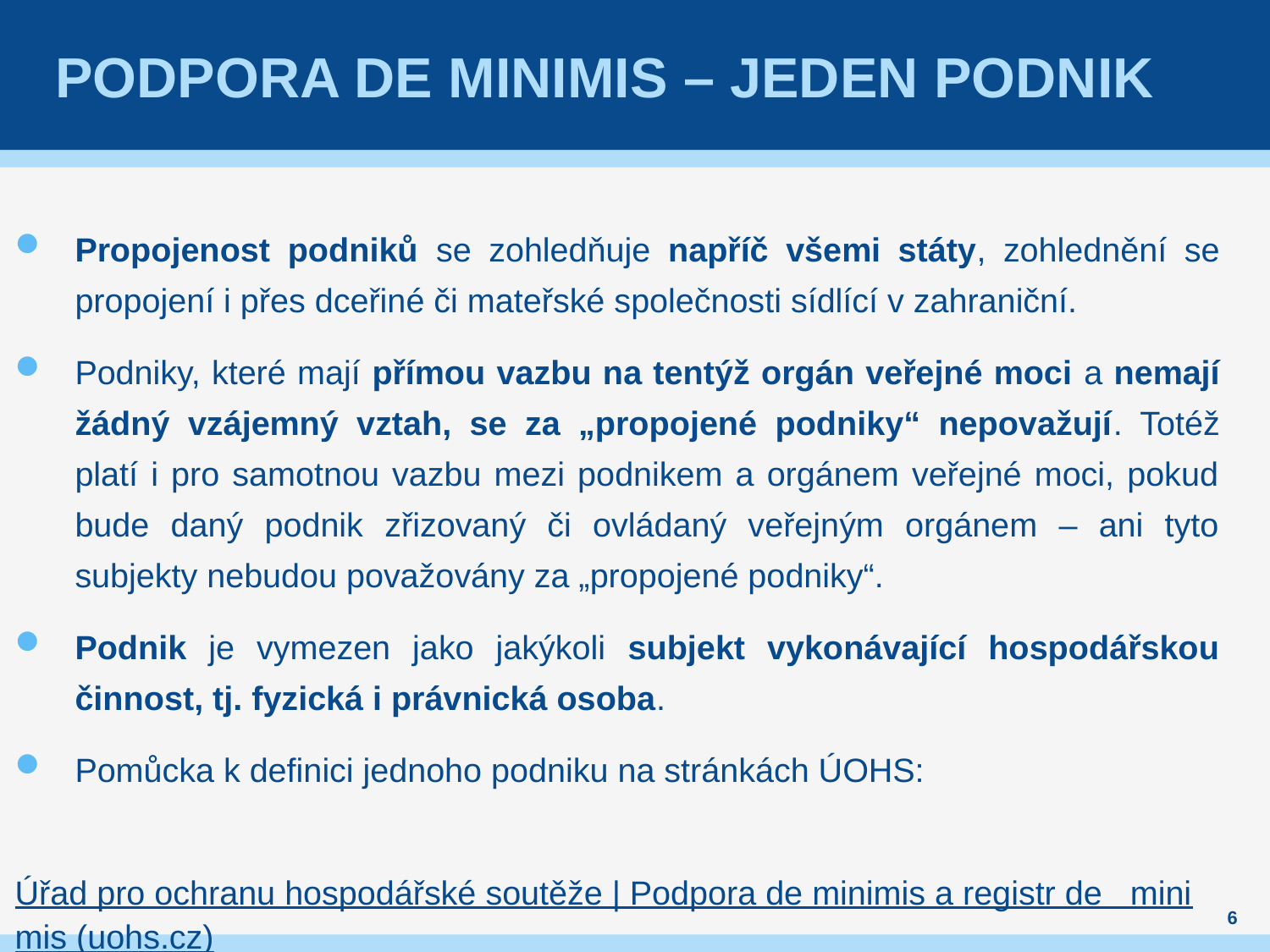

# Podpora de minimis – jeden podnik

Propojenost podniků se zohledňuje napříč všemi státy, zohlednění se propojení i přes dceřiné či mateřské společnosti sídlící v zahraniční.
Podniky, které mají přímou vazbu na tentýž orgán veřejné moci a nemají žádný vzájemný vztah, se za „propojené podniky“ nepovažují. Totéž platí i pro samotnou vazbu mezi podnikem a orgánem veřejné moci, pokud bude daný podnik zřizovaný či ovládaný veřejným orgánem – ani tyto subjekty nebudou považovány za „propojené podniky“.
Podnik je vymezen jako jakýkoli subjekt vykonávající hospodářskou činnost, tj. fyzická i právnická osoba.
Pomůcka k definici jednoho podniku na stránkách ÚOHS:
   Úřad pro ochranu hospodářské soutěže | Podpora de minimis a registr de   minimis (uohs.cz)
6